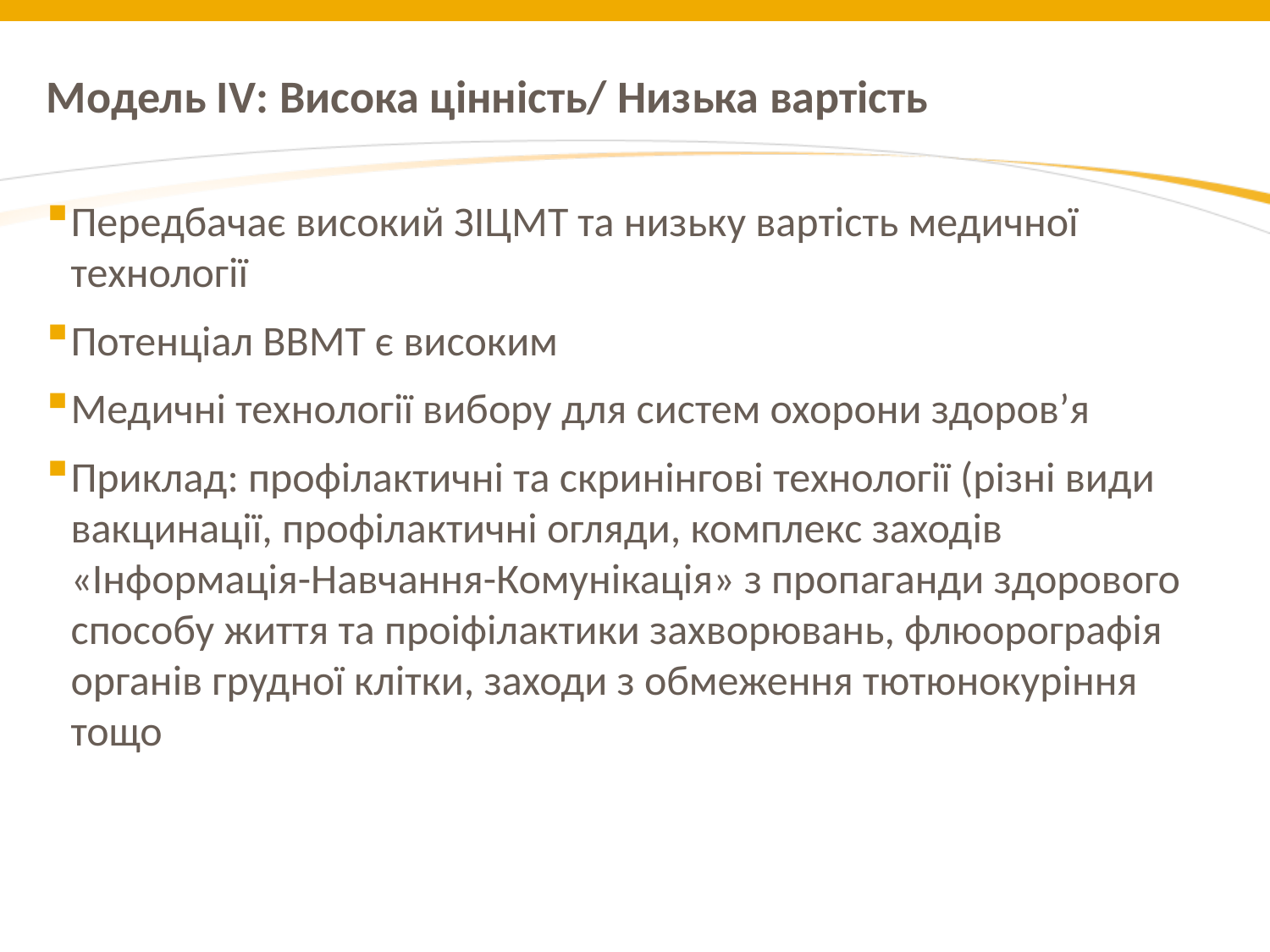

# Модель ІV: Висока цінність/ Низька вартість
Передбачає високий ЗІЦМТ та низьку вартість медичної технології
Потенціал ВВМТ є високим
Медичні технології вибору для систем охорони здоров’я
Приклад: профілактичні та скринінгові технології (різні види вакцинації, профілактичні огляди, комплекс заходів «Інформація-Навчання-Комунікація» з пропаганди здорового способу життя та проіфілактики захворювань, флюорографія органів грудної клітки, заходи з обмеження тютюнокуріння тощо